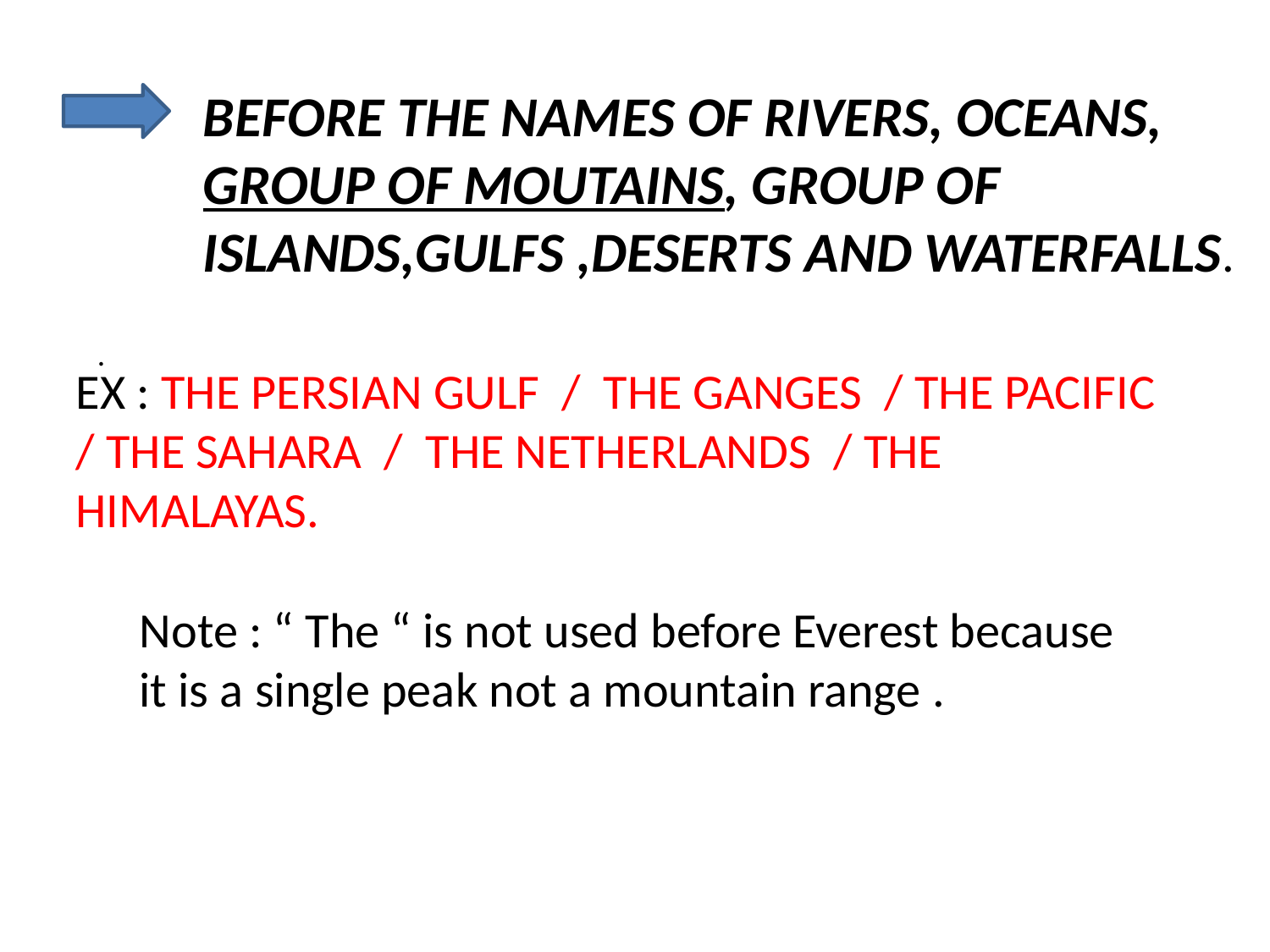

BEFORE THE NAMES OF RIVERS, OCEANS,
GROUP OF MOUTAINS, GROUP OF ISLANDS,GULFS ,DESERTS AND WATERFALLS.

.
EX : THE PERSIAN GULF  /  THE GANGES  / THE PACIFIC / THE SAHARA  /  THE NETHERLANDS  / THE HIMALAYAS.
Note : “ The “ is not used before Everest because it is a single peak not a mountain range .